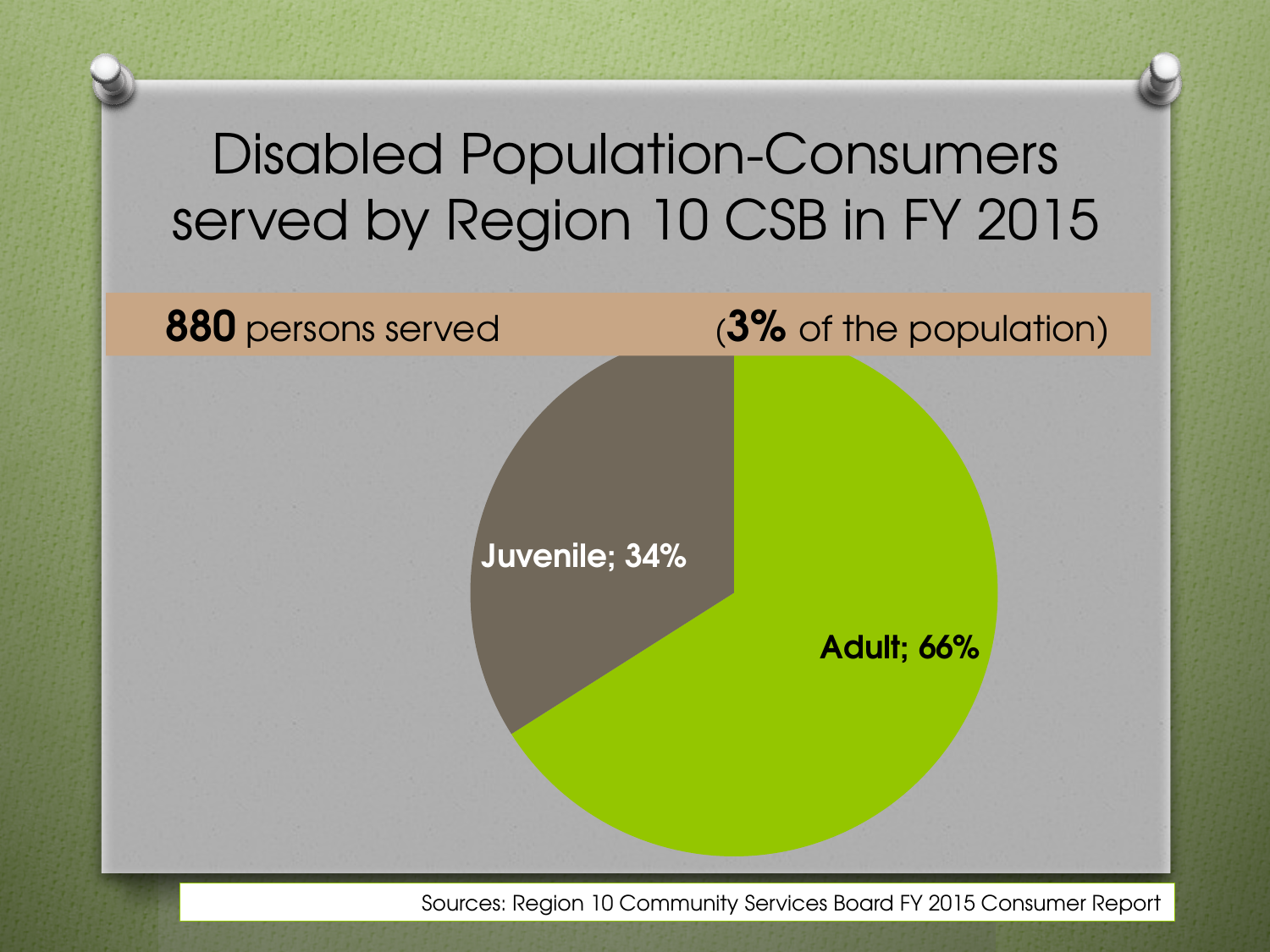

# Disabled Population-Consumers served by Region 10 CSB in FY 2015
    880 persons served	          (3% of the population)

### Chart

| Category |  |
|---|---|
| Adult | 0.66 |
| Juvenile | 0.34 |
Sources: Region 10 Community Services Board FY 2015 Consumer Report